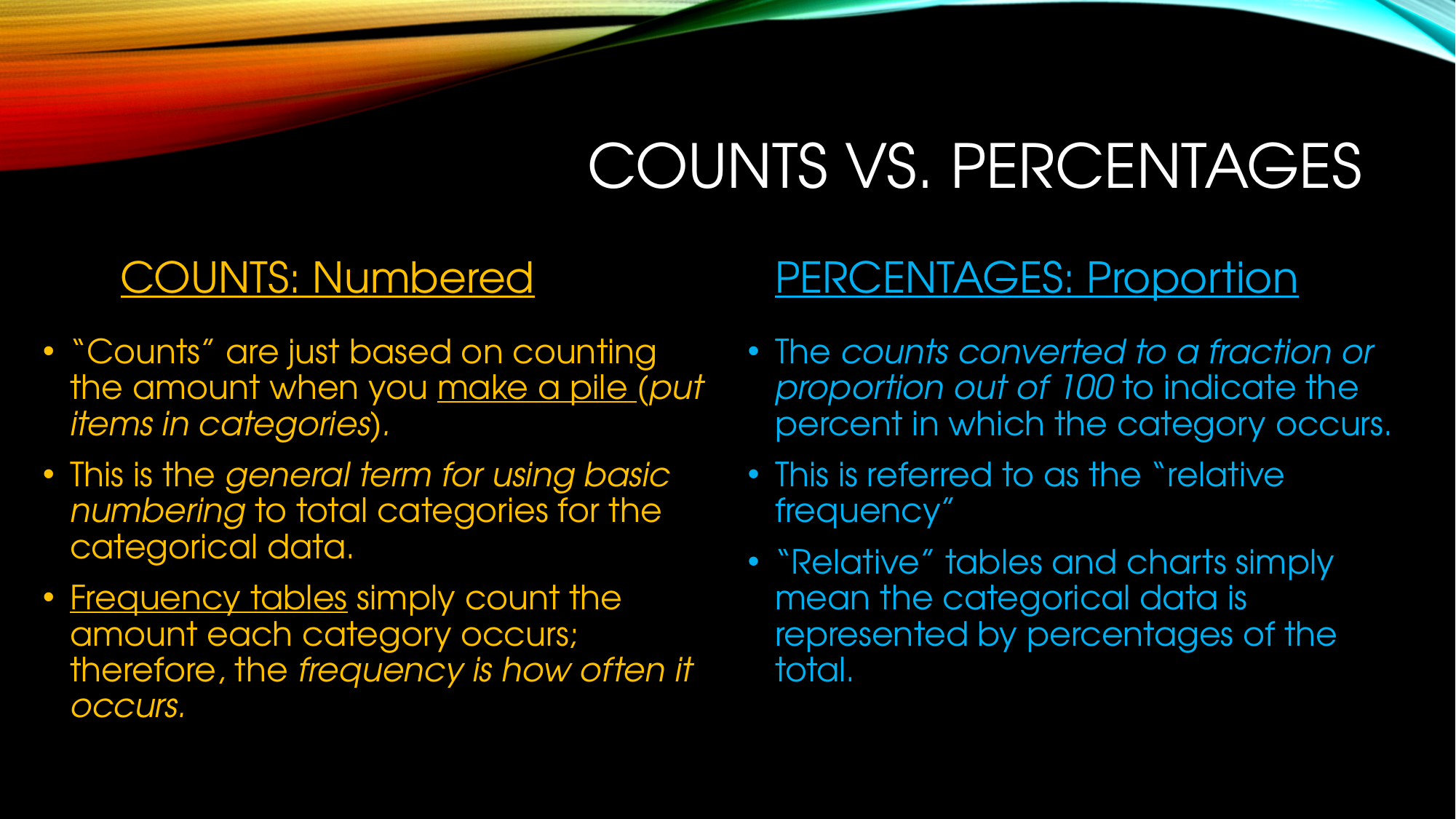

# Counts vs. percentages
COUNTS: Numbered
PERCENTAGES: Proportion
“Counts” are just based on counting the amount when you make a pile (put items in categories).
This is the general term for using basic numbering to total categories for the categorical data.
Frequency tables simply count the amount each category occurs; therefore, the frequency is how often it occurs.
The counts converted to a fraction or proportion out of 100 to indicate the percent in which the category occurs.
This is referred to as the “relative frequency”
“Relative” tables and charts simply mean the categorical data is represented by percentages of the total.